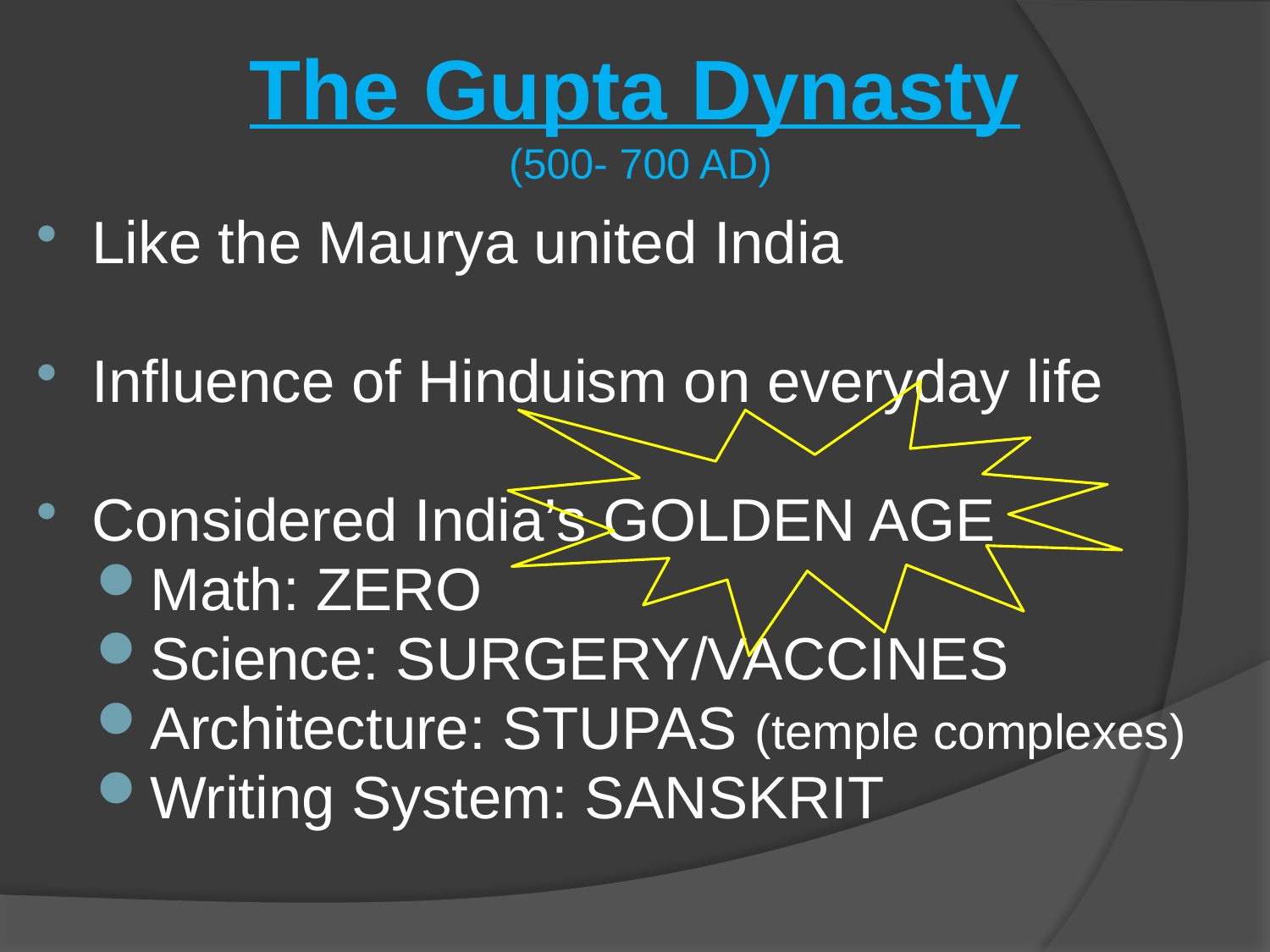

# The Gupta Dynasty (500- 700 AD)
Like the Maurya united India

Influence of Hinduism on everyday life

Considered India’s GOLDEN AGE
Math: ZERO
Science: SURGERY/VACCINES
Architecture: STUPAS (temple complexes)
Writing System: SANSKRIT